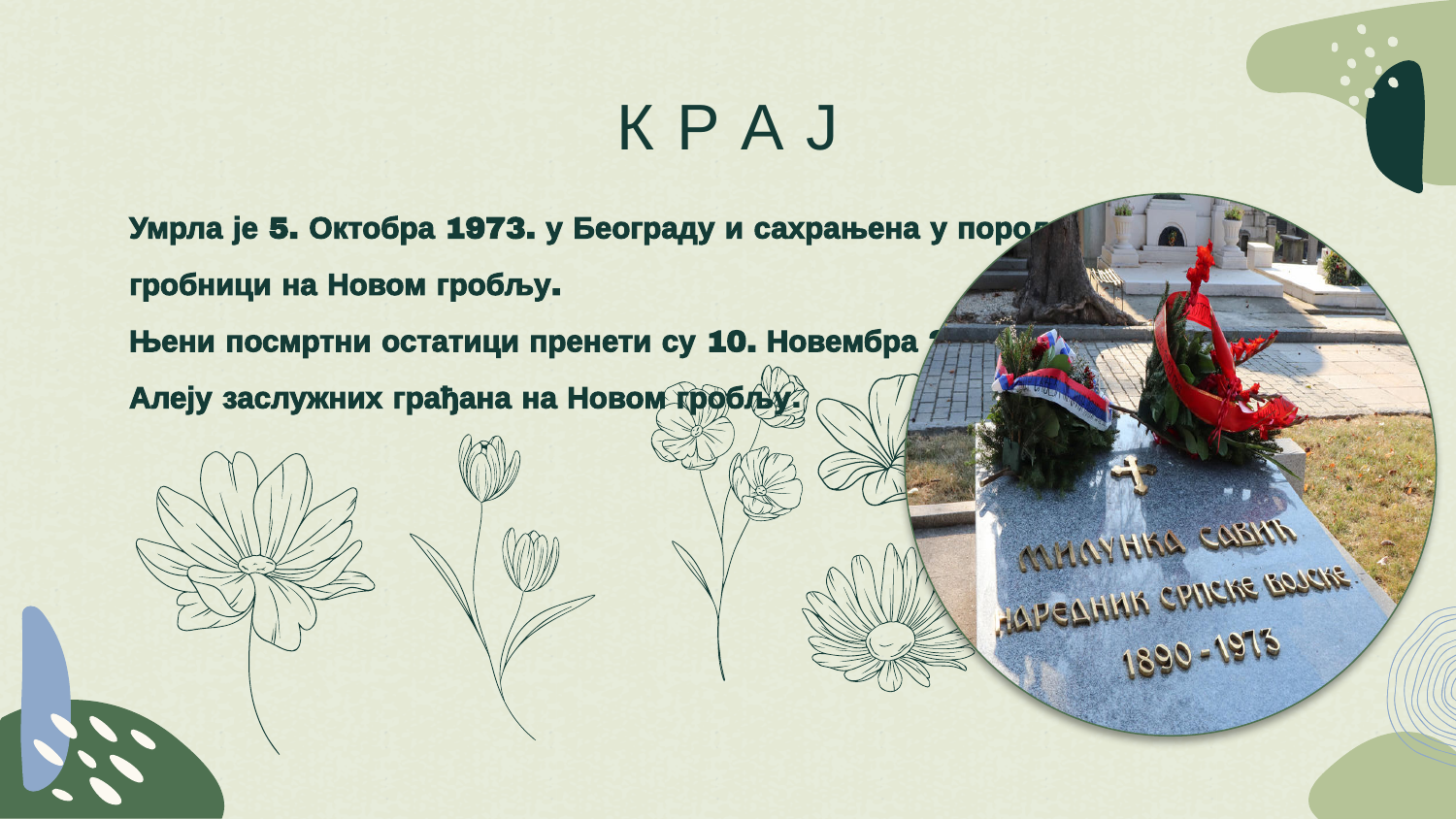

# К Р А Ј
Умрла је 5. Октобра 1973. у Београду и сахрањена у породичној
гробници на Новом гробљу.
Њени посмртни остатици пренети су 10. Новембра 2013. у
Алеју заслужних грађана на Новом гробљу.